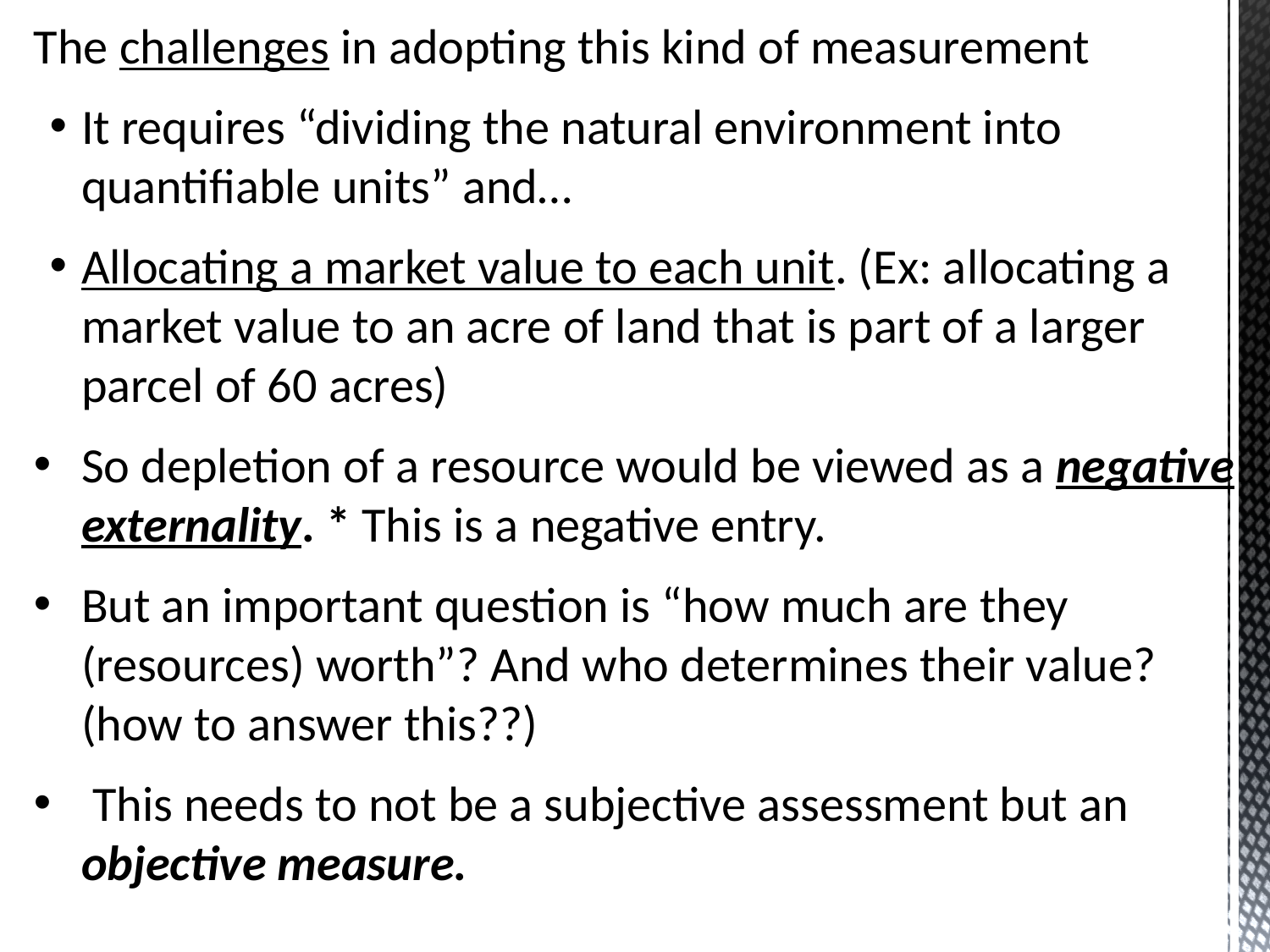

The challenges in adopting this kind of measurement

It requires “dividing the natural environment into quantifiable units” and…

Allocating a market value to each unit. (Ex: allocating a market value to an acre of land that is part of a larger parcel of 60 acres)

So depletion of a resource would be viewed as a negative externality. * This is a negative entry.

But an important question is “how much are they (resources) worth”? And who determines their value? (how to answer this??)

 This needs to not be a subjective assessment but an objective measure.